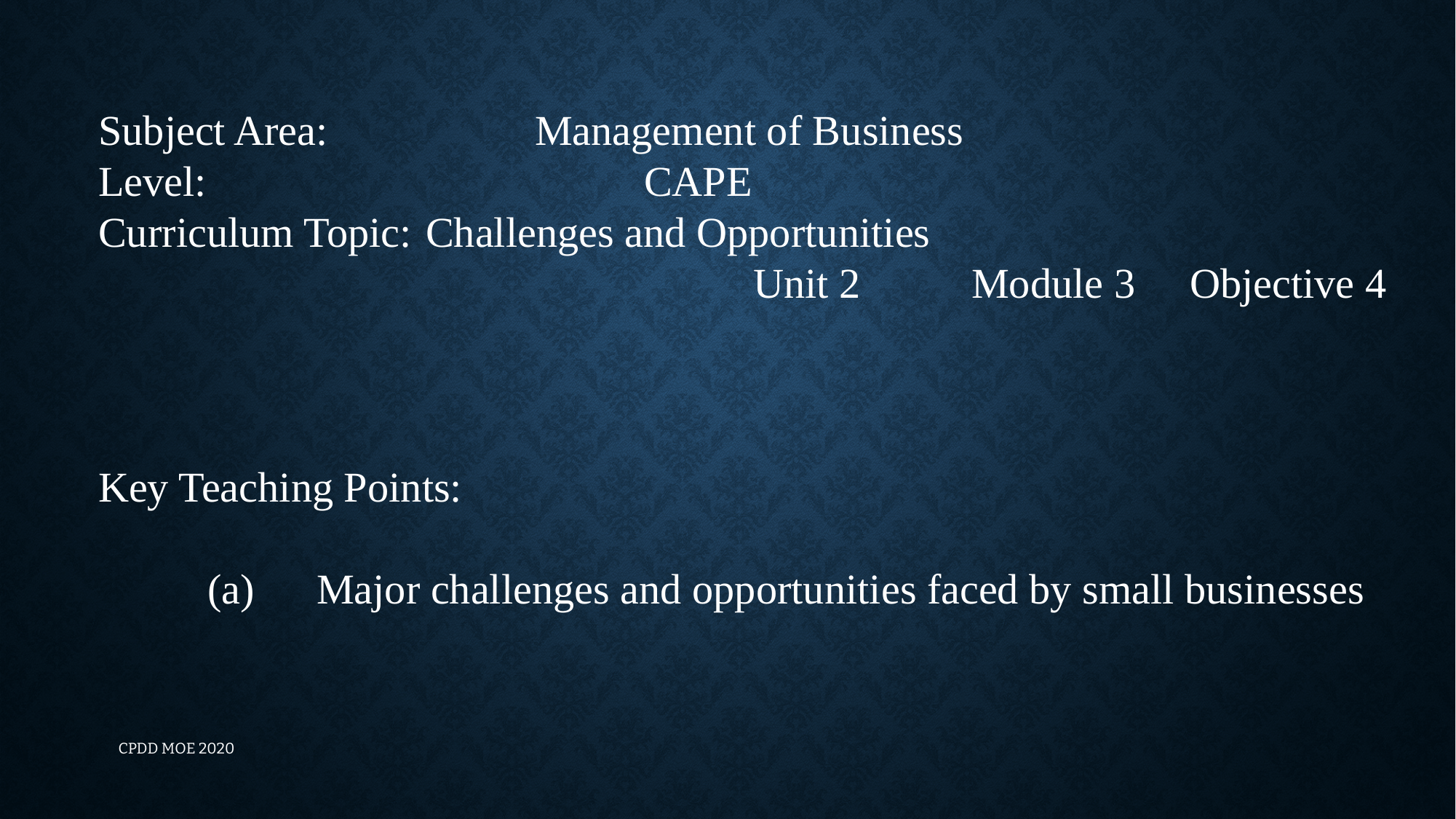

Subject Area:		Management of Business
Level: 				CAPE
Curriculum Topic:	Challenges and Opportunities
						Unit 2 	Module 3	Objective 4

Key Teaching Points:
	(a)	Major challenges and opportunities faced by small businesses
CPDD MOE 2020